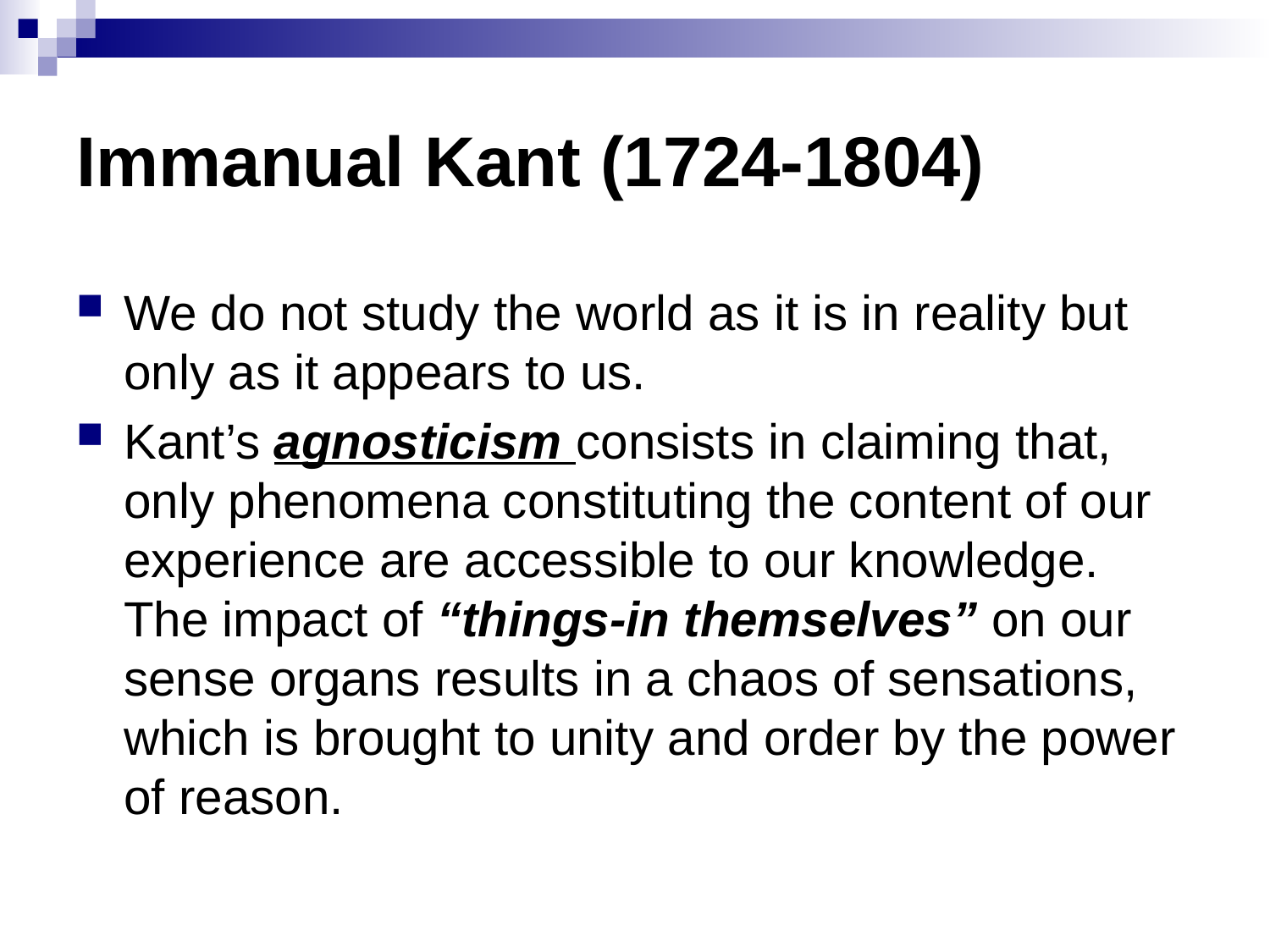

# Immanual Kant (1724-1804)
We do not study the world as it is in reality but only as it appears to us.
Kant’s agnosticism consists in claiming that, only phenomena constituting the content of our experience are accessible to our knowledge. The impact of “things-in themselves” on our sense organs results in a chaos of sensations, which is brought to unity and order by the power of reason.